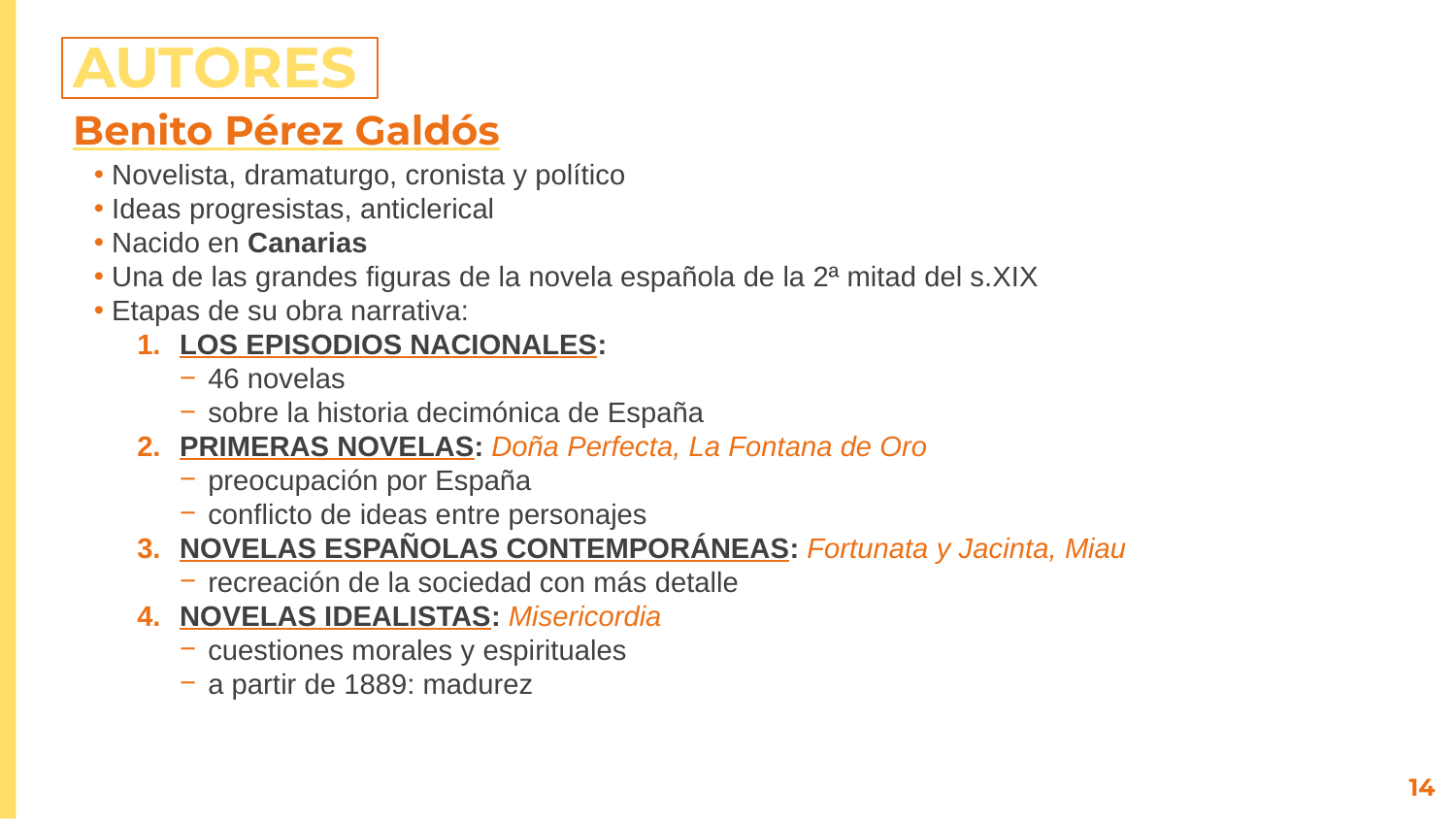

AUTORES

# Benito Pérez Galdós
Novelista, dramaturgo, cronista y político
Ideas progresistas, anticlerical
Nacido en Canarias
Una de las grandes figuras de la novela española de la 2ª mitad del s.XIX
Etapas de su obra narrativa:
LOS EPISODIOS NACIONALES:
46 novelas
sobre la historia decimónica de España
PRIMERAS NOVELAS: Doña Perfecta, La Fontana de Oro
preocupación por España
conflicto de ideas entre personajes
NOVELAS ESPAÑOLAS CONTEMPORÁNEAS: Fortunata y Jacinta, Miau
recreación de la sociedad con más detalle
NOVELAS IDEALISTAS: Misericordia
cuestiones morales y espirituales
a partir de 1889: madurez

14